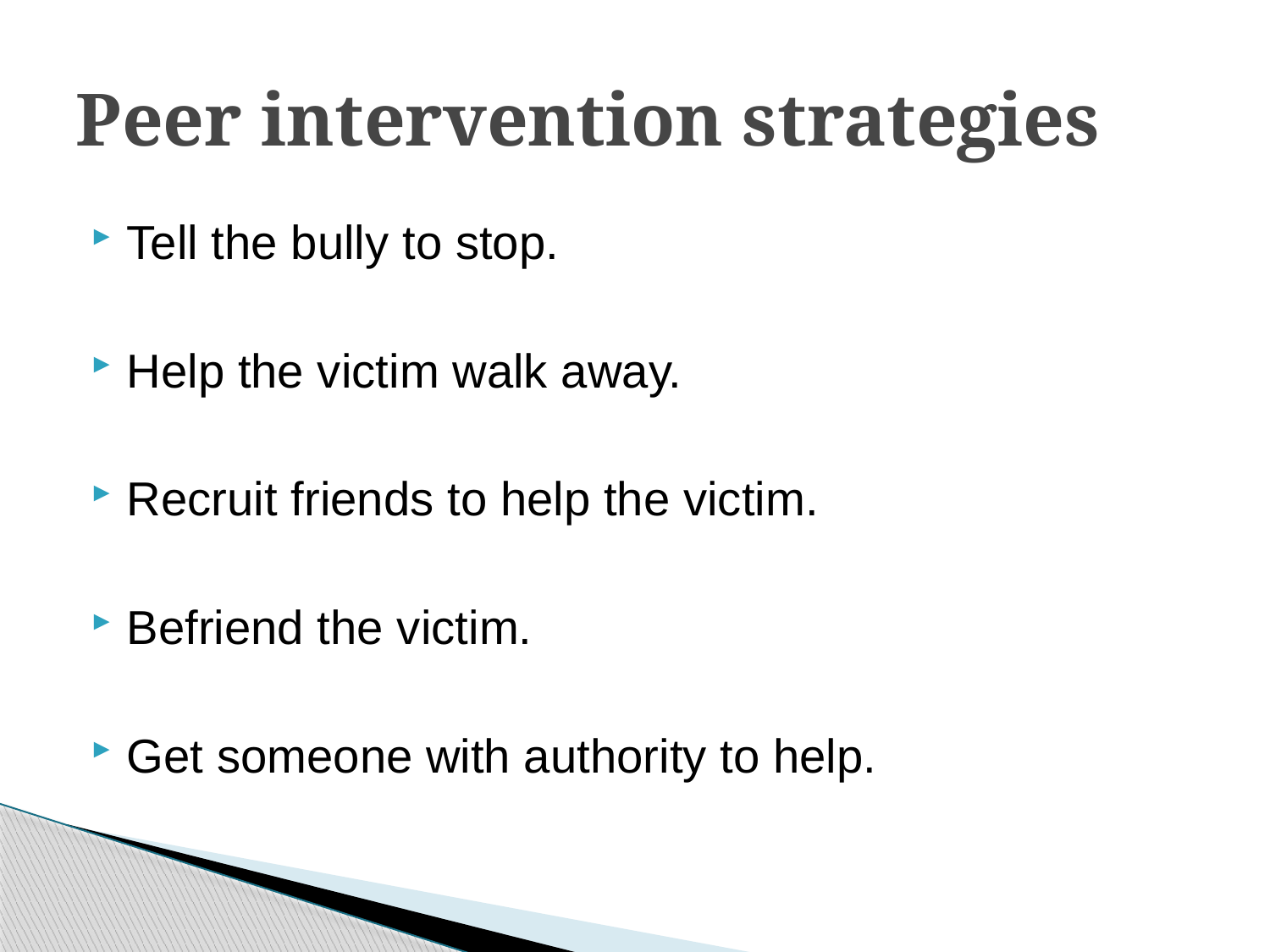

# Peer intervention strategies
Tell the bully to stop.

Help the victim walk away.

Recruit friends to help the victim.

Befriend the victim.

Get someone with authority to help.